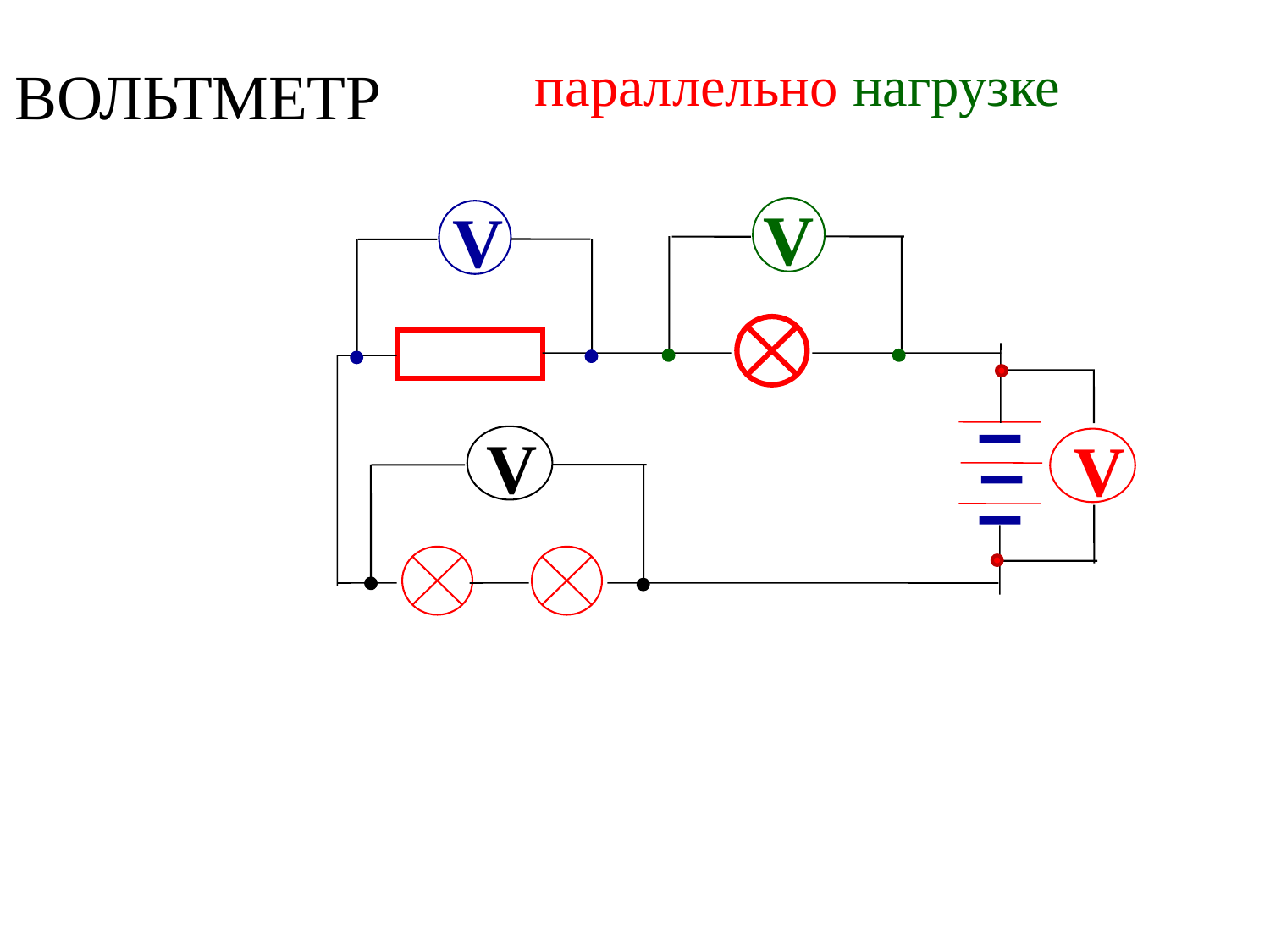

параллельно нагрузке
ВОЛЬТМЕТР
V

V

V

V